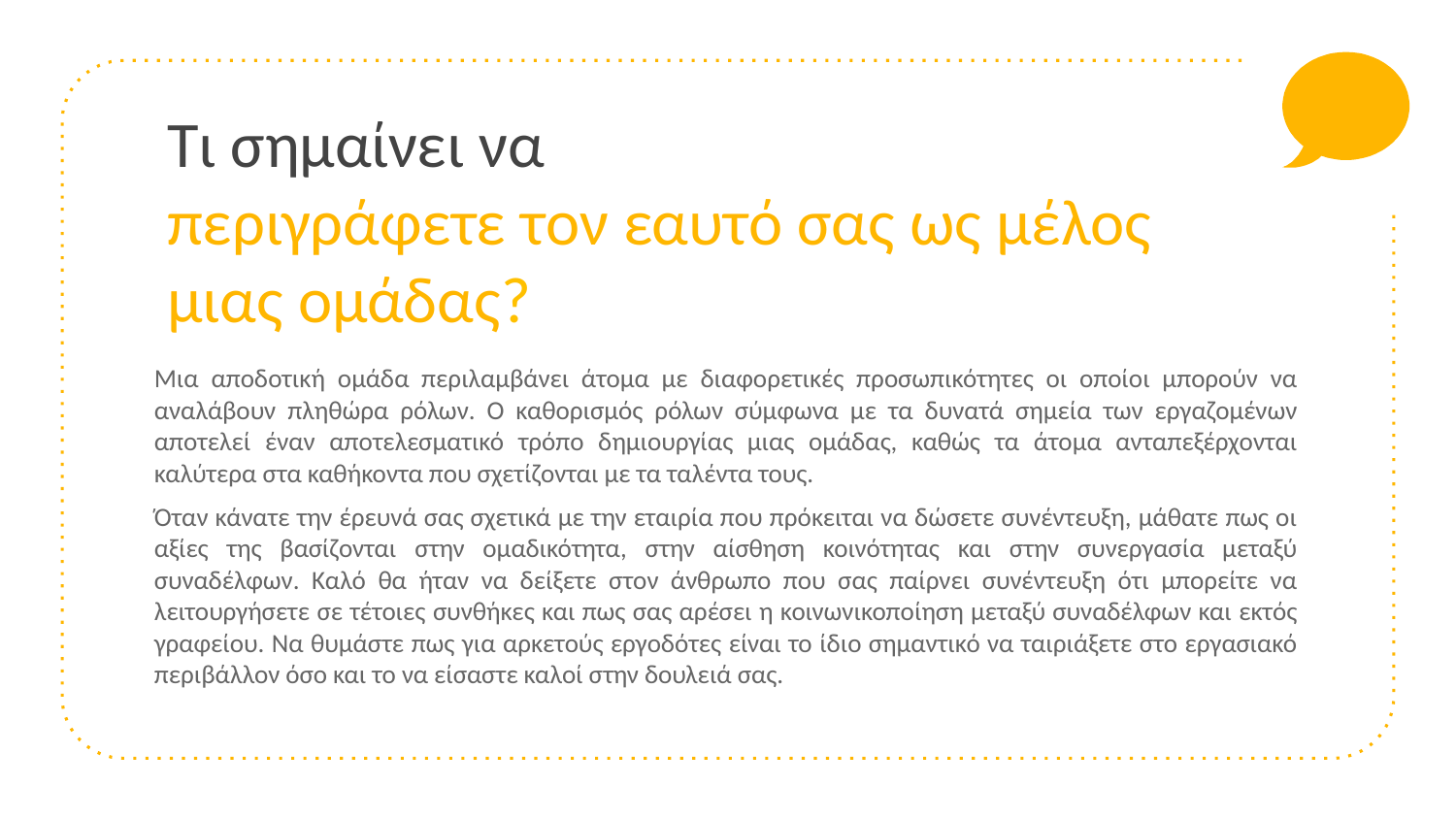

# Τι σημαίνει να περιγράφετε τον εαυτό σας ως μέλος μιας ομάδας?
Μια αποδοτική ομάδα περιλαμβάνει άτομα με διαφορετικές προσωπικότητες οι οποίοι μπορούν να αναλάβουν πληθώρα ρόλων. Ο καθορισμός ρόλων σύμφωνα με τα δυνατά σημεία των εργαζομένων αποτελεί έναν αποτελεσματικό τρόπο δημιουργίας μιας ομάδας, καθώς τα άτομα ανταπεξέρχονται καλύτερα στα καθήκοντα που σχετίζονται με τα ταλέντα τους.
Όταν κάνατε την έρευνά σας σχετικά με την εταιρία που πρόκειται να δώσετε συνέντευξη, μάθατε πως οι αξίες της βασίζονται στην ομαδικότητα, στην αίσθηση κοινότητας και στην συνεργασία μεταξύ συναδέλφων. Καλό θα ήταν να δείξετε στον άνθρωπο που σας παίρνει συνέντευξη ότι μπορείτε να λειτουργήσετε σε τέτοιες συνθήκες και πως σας αρέσει η κοινωνικοποίηση μεταξύ συναδέλφων και εκτός γραφείου. Να θυμάστε πως για αρκετούς εργοδότες είναι το ίδιο σημαντικό να ταιριάξετε στο εργασιακό περιβάλλον όσο και το να είσαστε καλοί στην δουλειά σας.